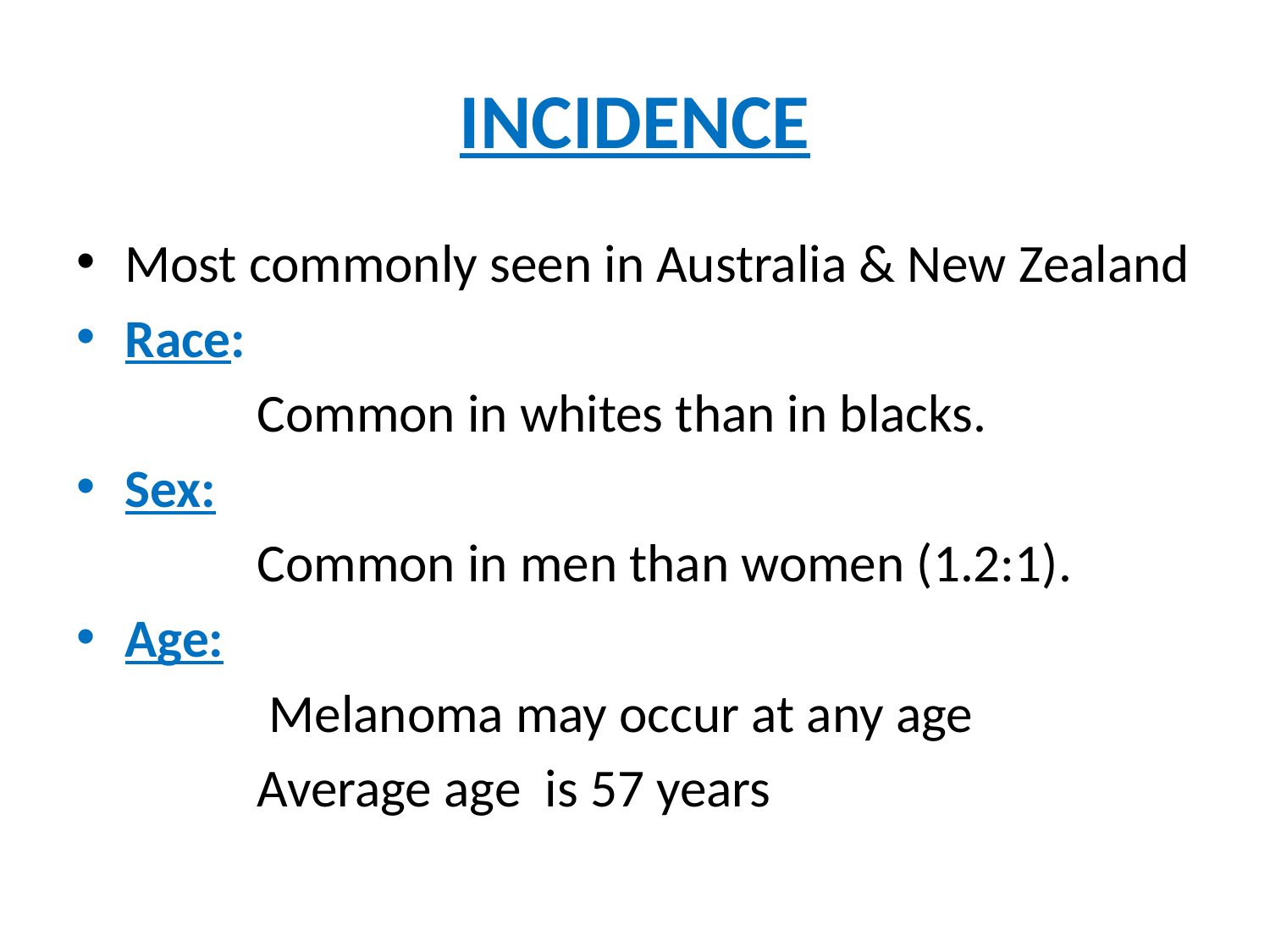

# INCIDENCE
Most commonly seen in Australia & New Zealand
Race:
               Common in whites than in blacks.
Sex:
               Common in men than women (1.2:1).
Age:
                Melanoma may occur at any age
               Average age  is 57 years